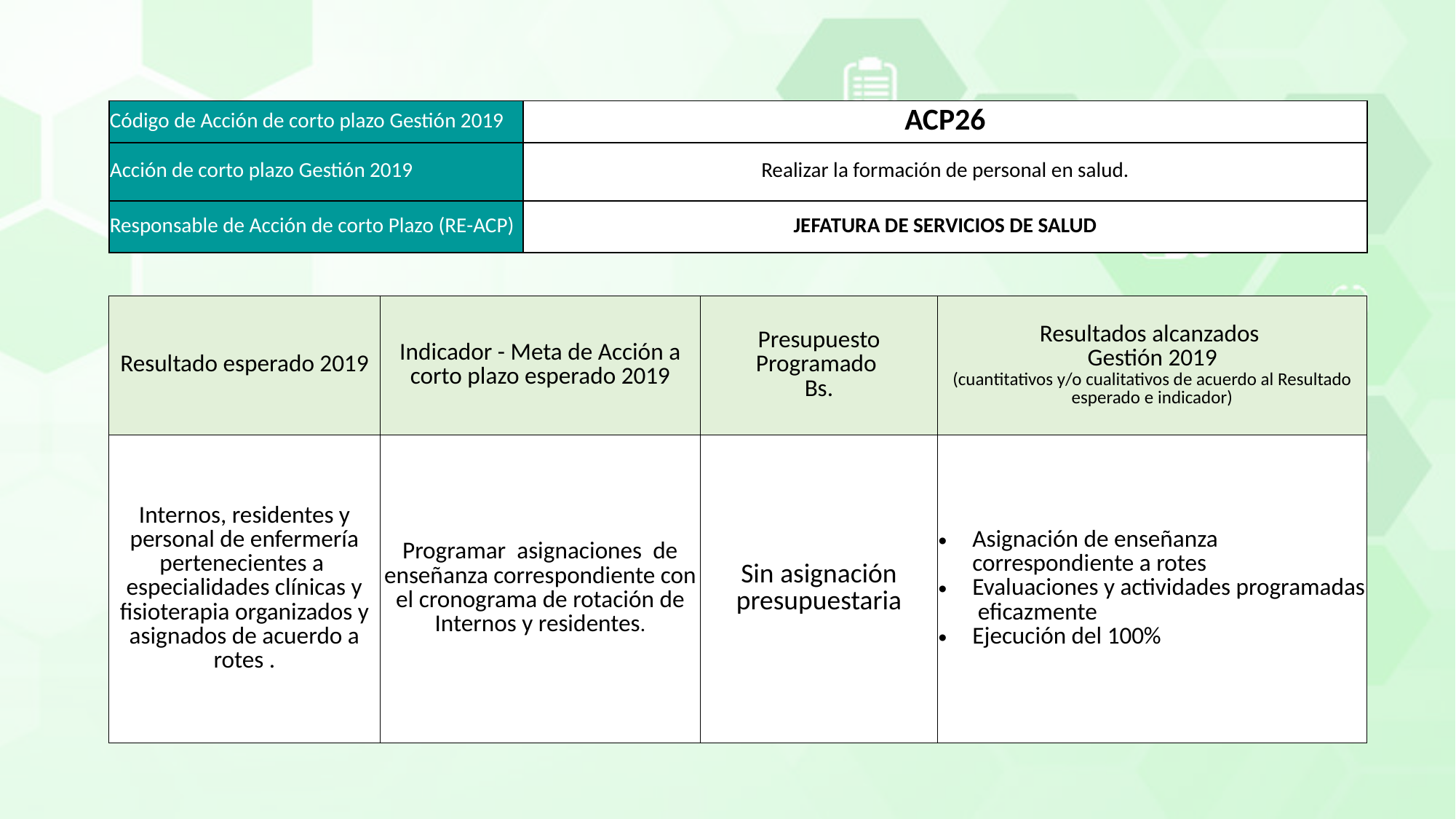

| Código de Acción de corto plazo Gestión 2019 | ACP26 |
| --- | --- |
| Acción de corto plazo Gestión 2019 | Realizar la formación de personal en salud. |
| Responsable de Acción de corto Plazo (RE-ACP) | JEFATURA DE SERVICIOS DE SALUD |
| Resultado esperado 2019 | Indicador - Meta de Acción a corto plazo esperado 2019 | Presupuesto Programado Bs. | Resultados alcanzados Gestión 2019 (cuantitativos y/o cualitativos de acuerdo al Resultado esperado e indicador) |
| --- | --- | --- | --- |
| Internos, residentes y personal de enfermería pertenecientes a especialidades clínicas y fisioterapia organizados y asignados de acuerdo a rotes . | Programar asignaciones de enseñanza correspondiente con el cronograma de rotación de Internos y residentes. | Sin asignación presupuestaria | Asignación de enseñanza correspondiente a rotes Evaluaciones y actividades programadas eficazmente Ejecución del 100% |